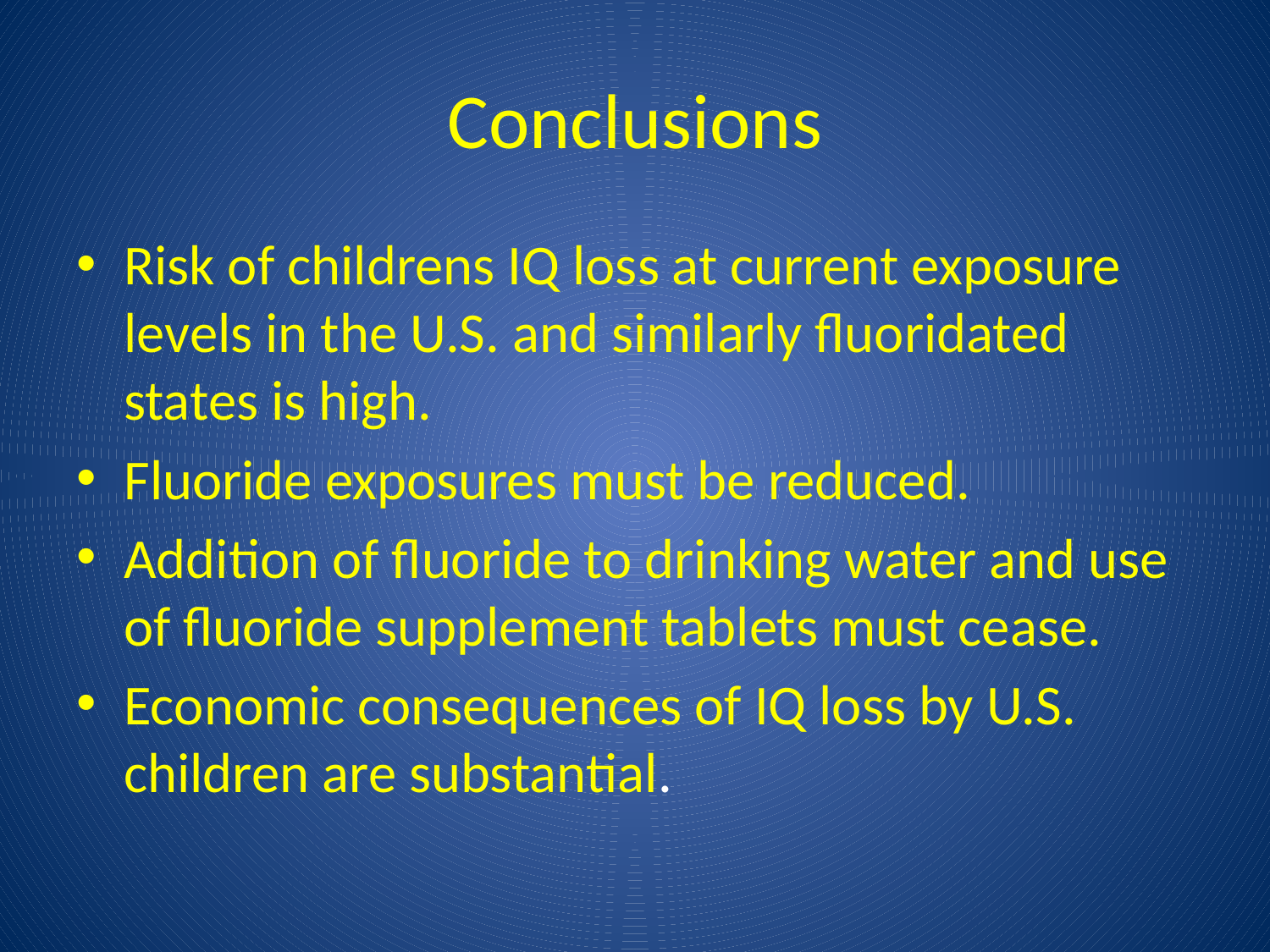

# Conclusions
Risk of childrens IQ loss at current exposure levels in the U.S. and similarly fluoridated states is high.
Fluoride exposures must be reduced.
Addition of fluoride to drinking water and use of fluoride supplement tablets must cease.
Economic consequences of IQ loss by U.S. children are substantial.